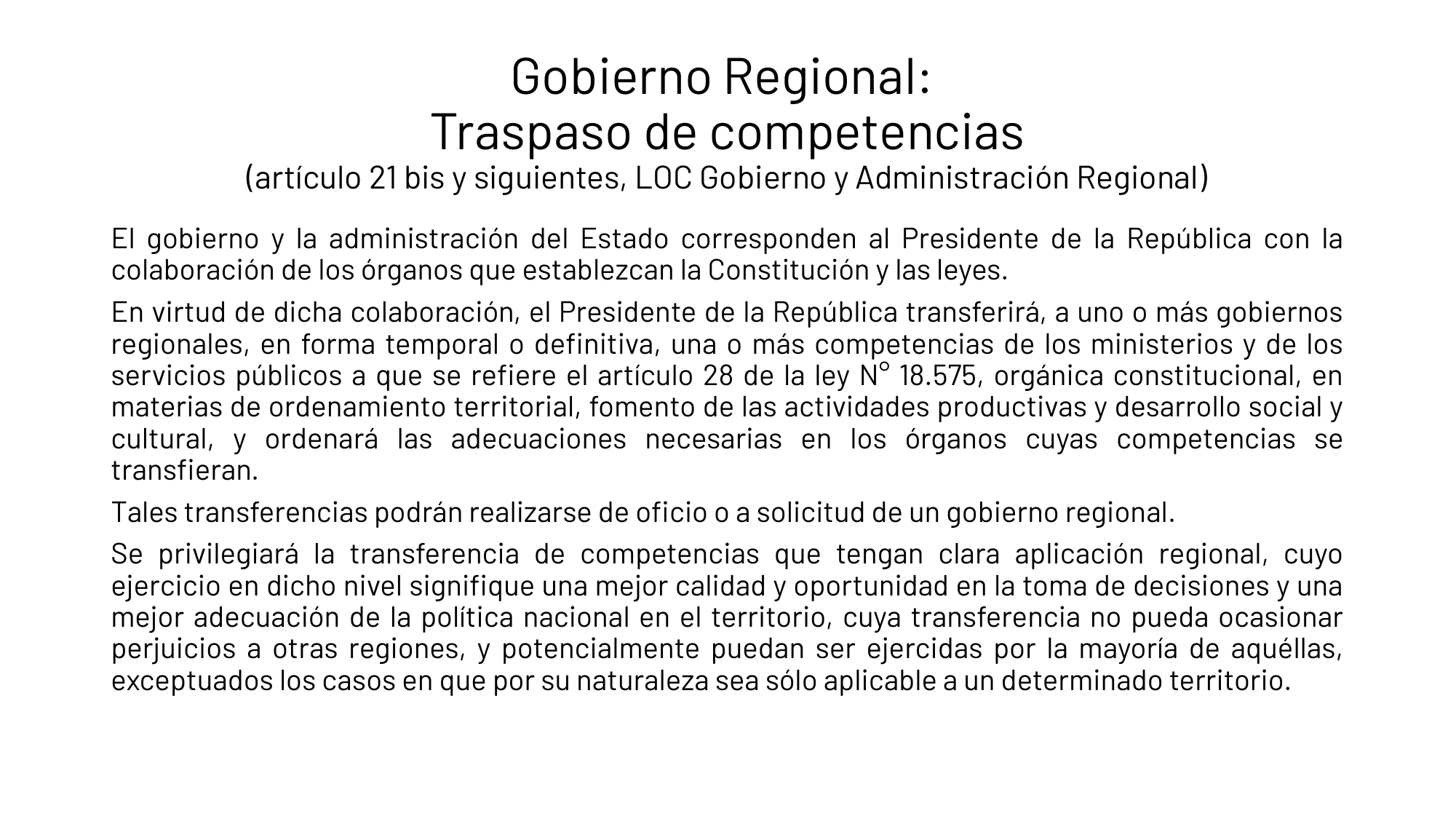

# Gobierno Regional: Traspaso de competencias (artículo 21 bis y siguientes, LOC Gobierno y Administración Regional)
El gobierno y la administración del Estado corresponden al Presidente de la República con la colaboración de los órganos que establezcan la Constitución y las leyes.
En virtud de dicha colaboración, el Presidente de la República transferirá, a uno o más gobiernos regionales, en forma temporal o definitiva, una o más competencias de los ministerios y de los servicios públicos a que se refiere el artículo 28 de la ley N° 18.575, orgánica constitucional, en materias de ordenamiento territorial, fomento de las actividades productivas y desarrollo social y cultural, y ordenará las adecuaciones necesarias en los órganos cuyas competencias se transfieran.
Tales transferencias podrán realizarse de oficio o a solicitud de un gobierno regional.
Se privilegiará la transferencia de competencias que tengan clara aplicación regional, cuyo ejercicio en dicho nivel signifique una mejor calidad y oportunidad en la toma de decisiones y una mejor adecuación de la política nacional en el territorio, cuya transferencia no pueda ocasionar perjuicios a otras regiones, y potencialmente puedan ser ejercidas por la mayoría de aquéllas, exceptuados los casos en que por su naturaleza sea sólo aplicable a un determinado territorio.